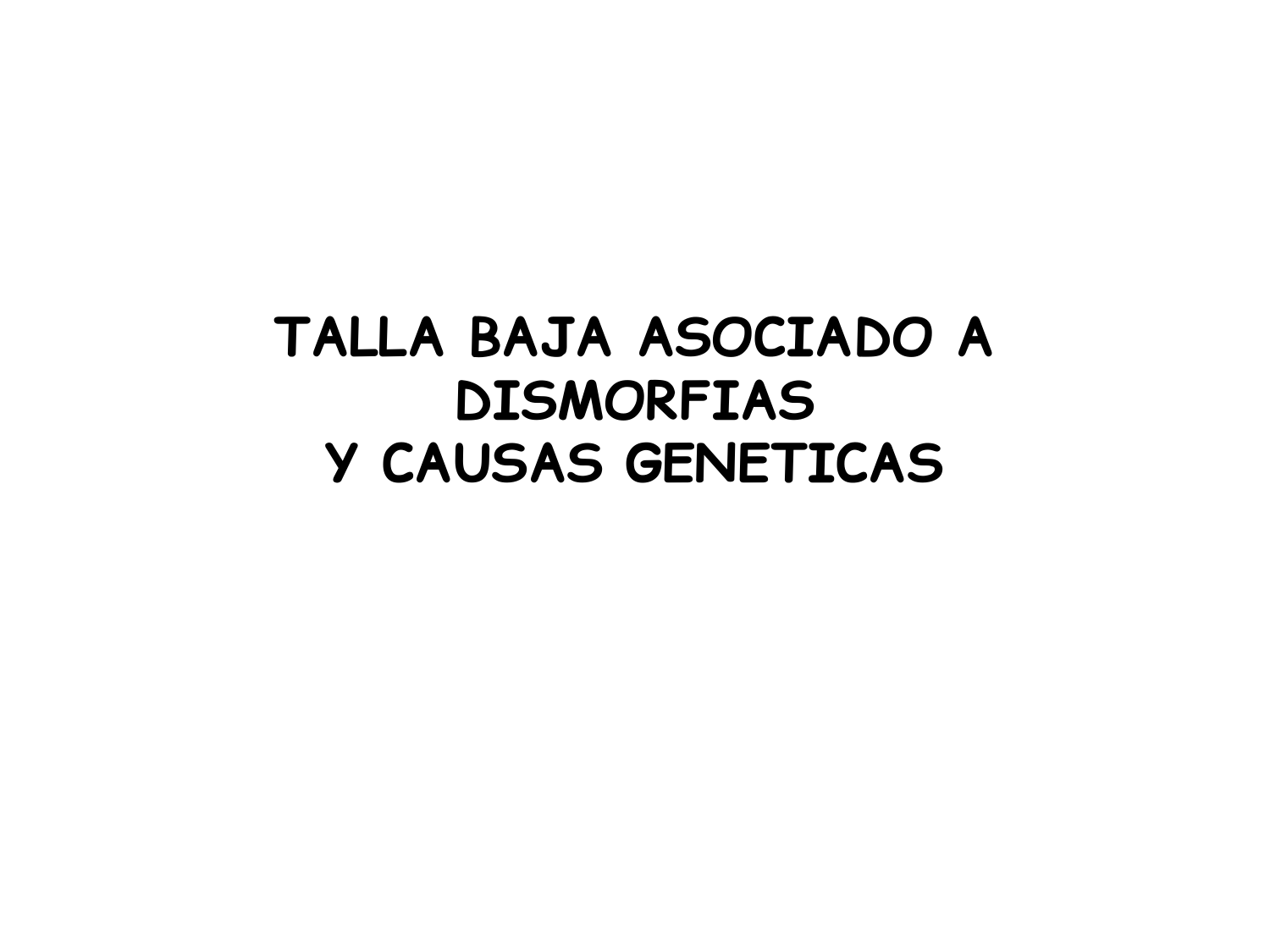

# TALLA BAJA ASOCIADO A DISMORFIAS Y CAUSAS GENETICAS